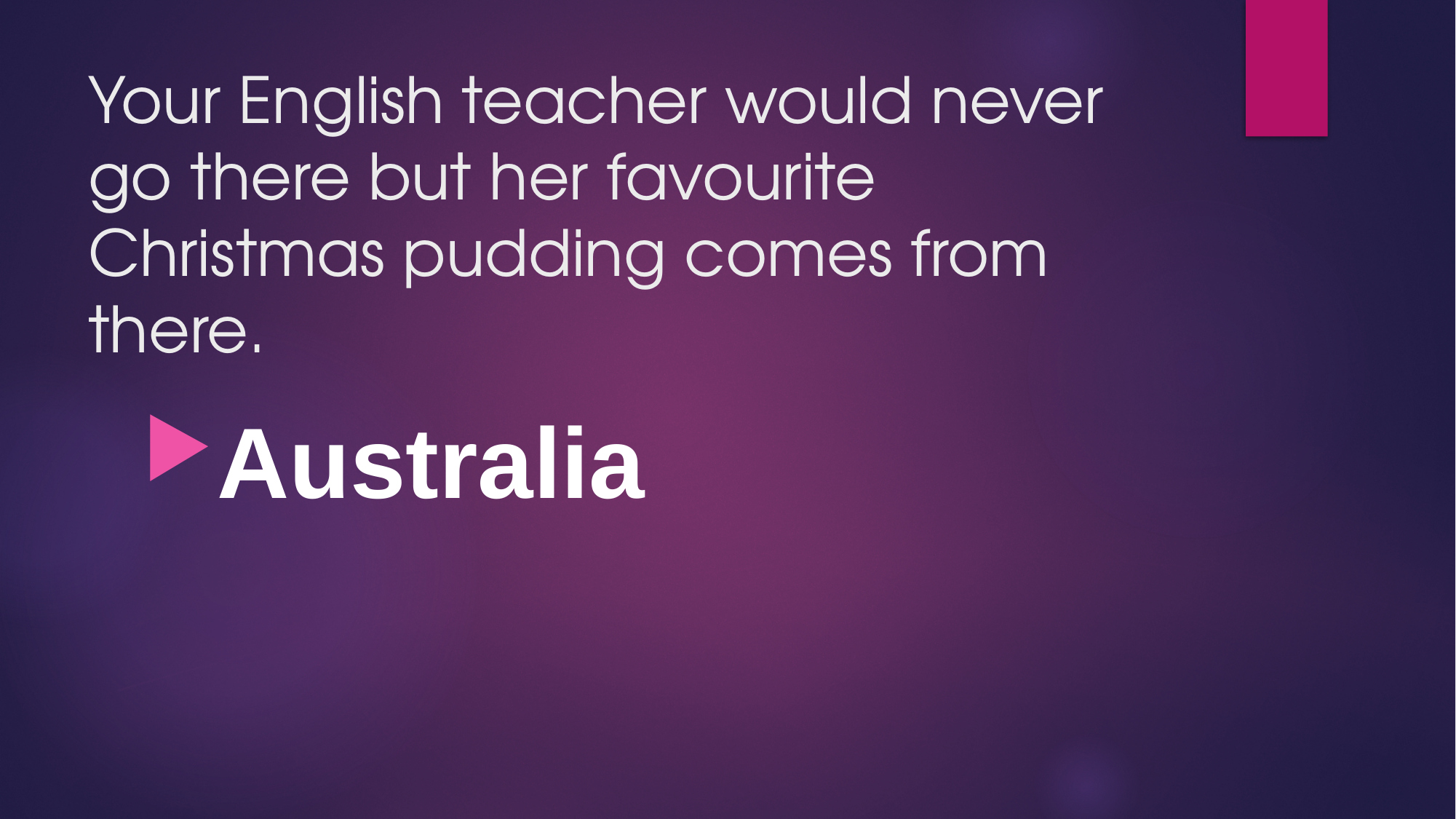

# Your English teacher would never go there but her favourite Christmas pudding comes from there.
Australia